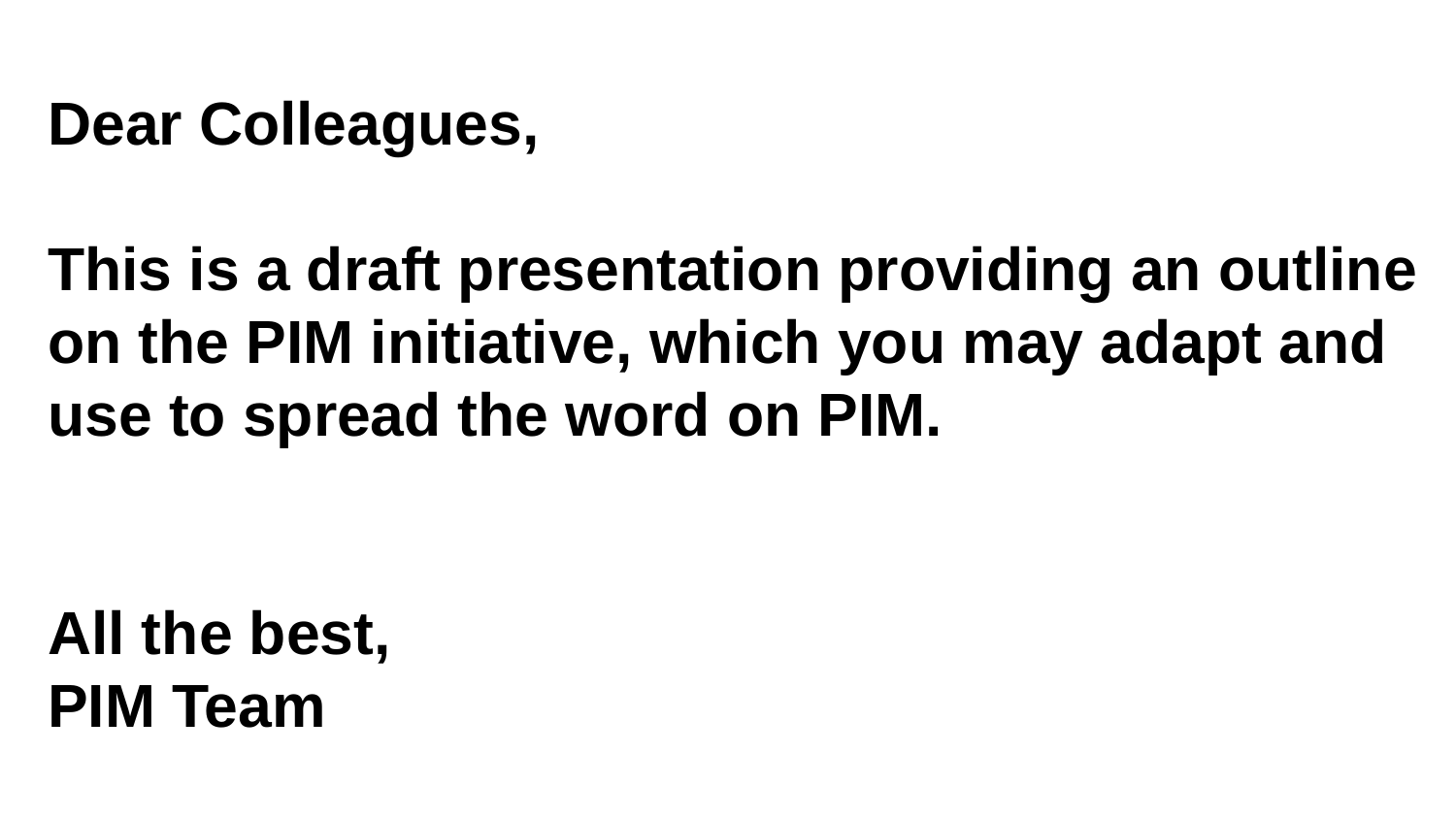

# Dear Colleagues,

This is a draft presentation providing an outline on the PIM initiative, which you may adapt and use to spread the word on PIM.

All the best,
PIM Team